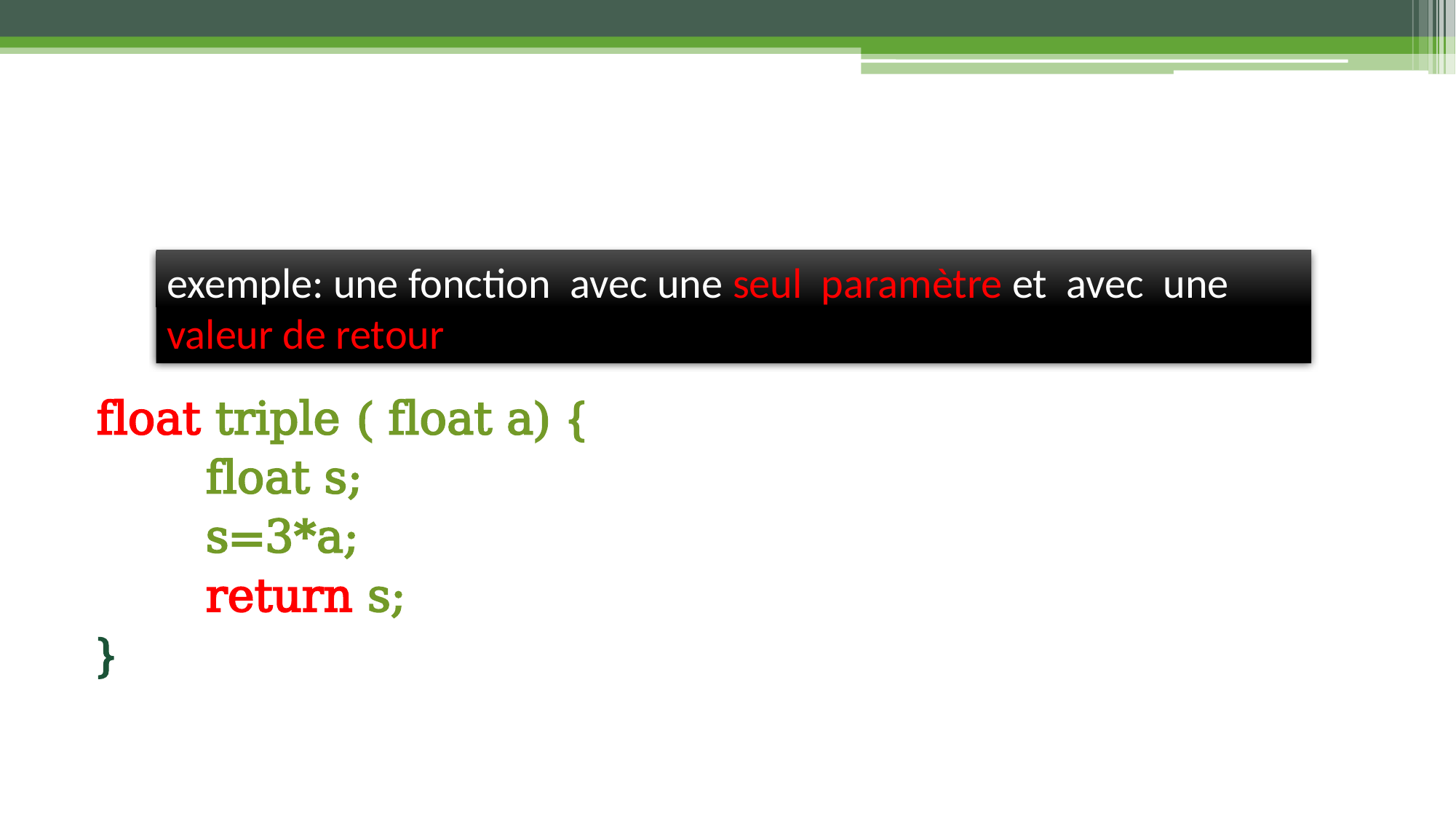

exemple: une fonction  avec une seul  paramètre et  avec  une valeur de retour
float triple ( float a) {
	float s;
	s=3*a;
	return s;
}